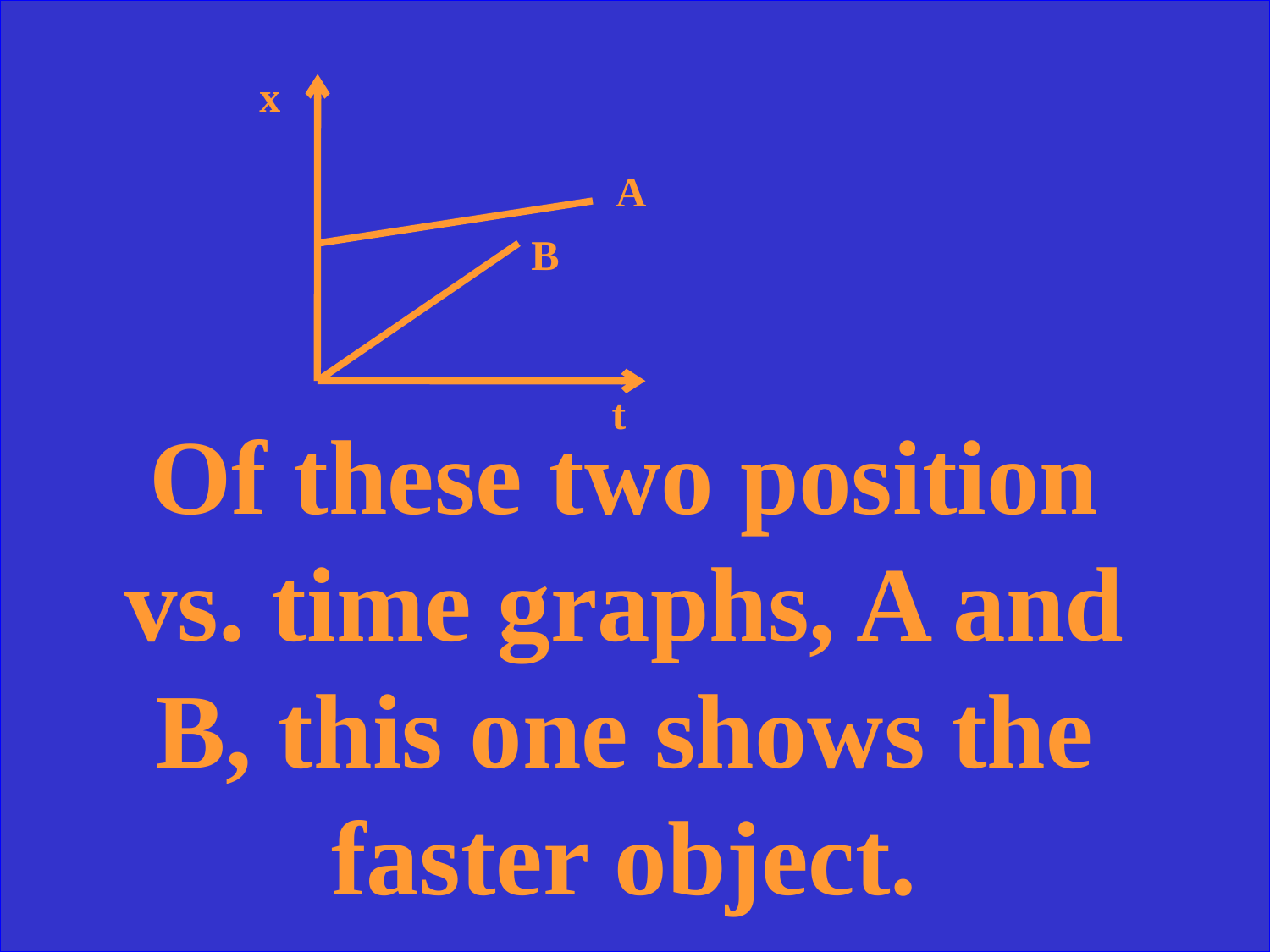

x
A
B
t
Of these two position vs. time graphs, A and B, this one shows the faster object.